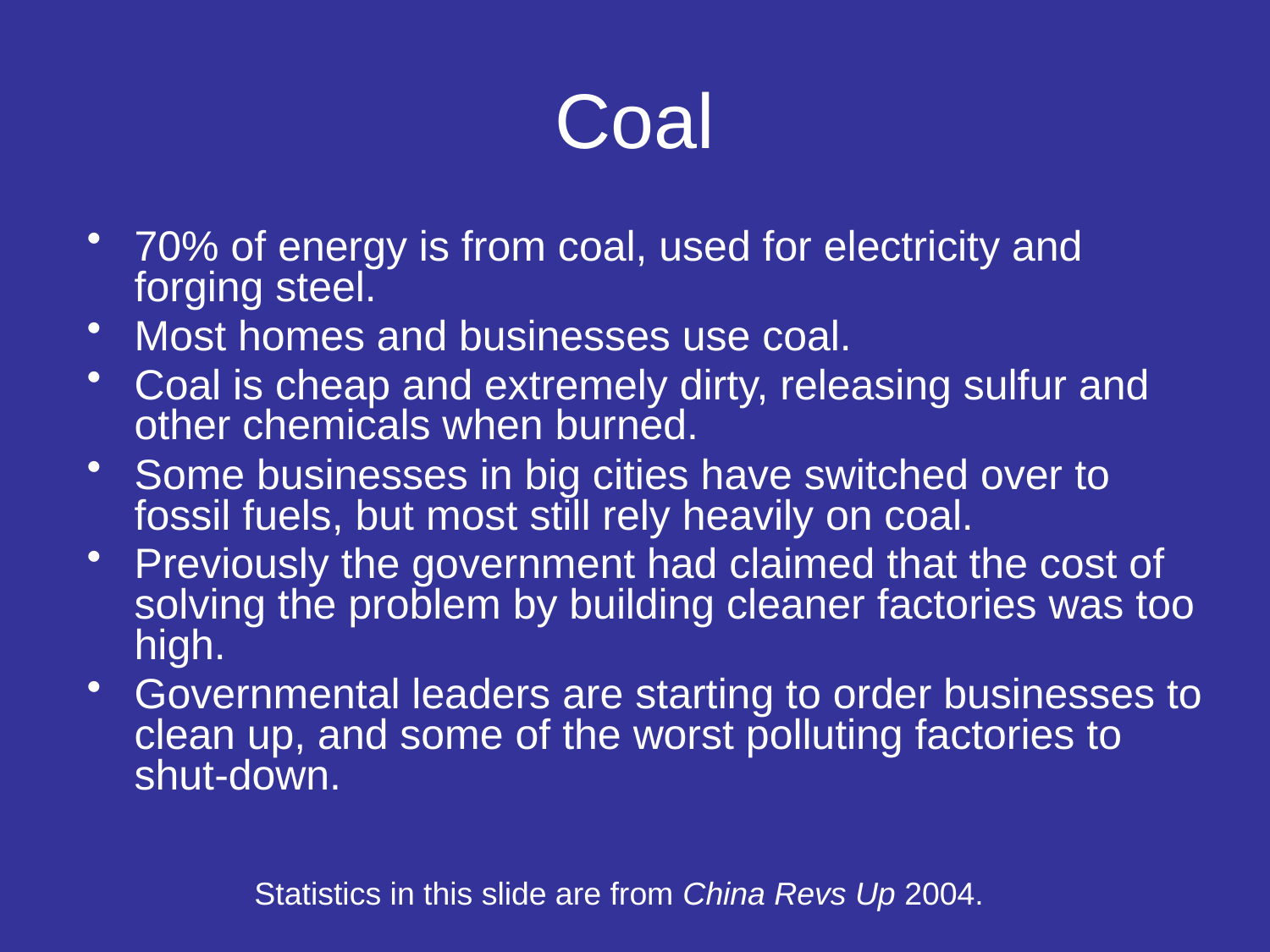

# Coal
70% of energy is from coal, used for electricity and forging steel.
Most homes and businesses use coal.
Coal is cheap and extremely dirty, releasing sulfur and other chemicals when burned.
Some businesses in big cities have switched over to fossil fuels, but most still rely heavily on coal.
Previously the government had claimed that the cost of solving the problem by building cleaner factories was too high.
Governmental leaders are starting to order businesses to clean up, and some of the worst polluting factories to shut-down.
Statistics in this slide are from China Revs Up 2004.